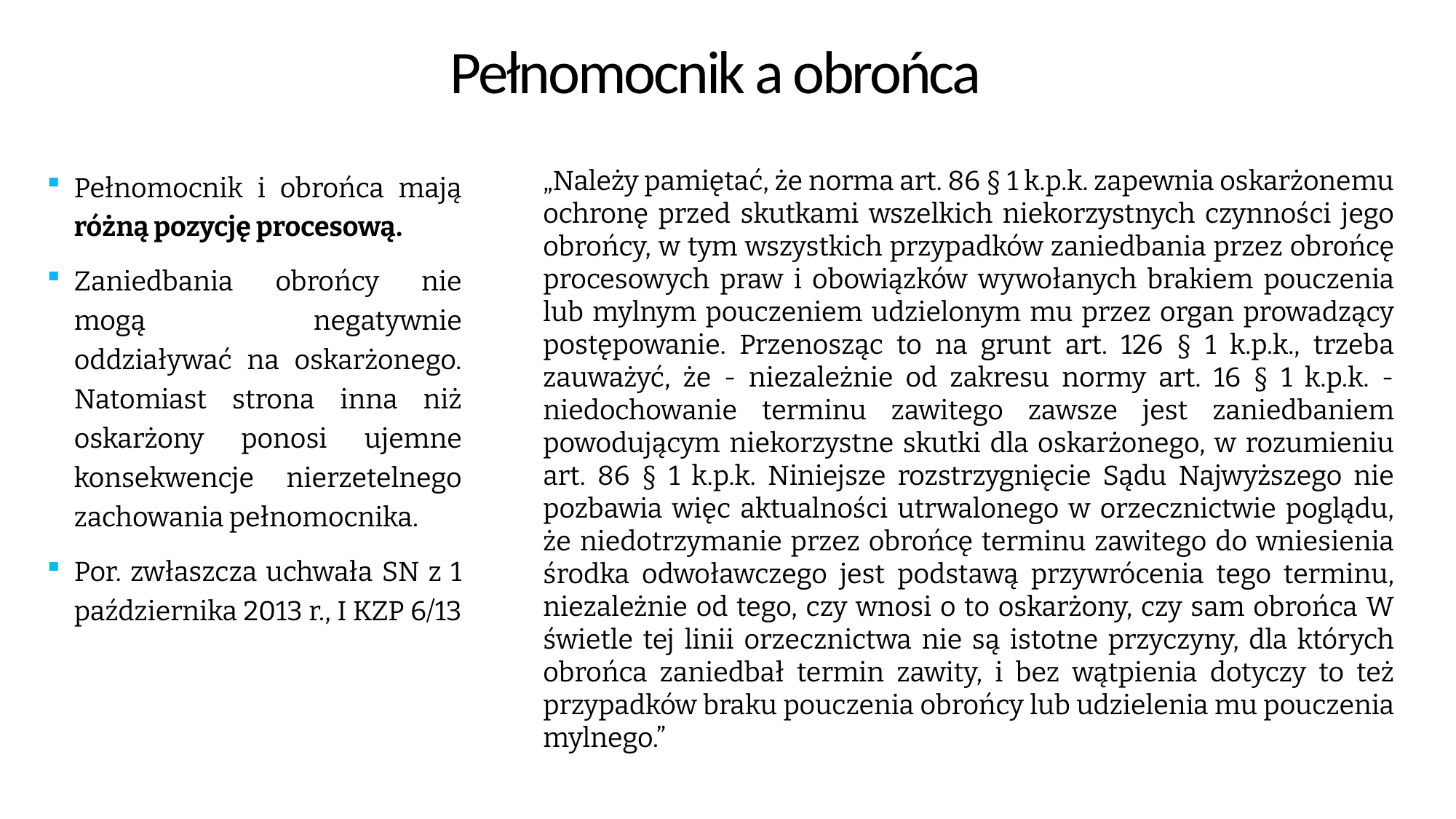

Pełnomocnik a obrońca
Pełnomocnik i obrońca mają różną pozycję procesową.
Zaniedbania obrońcy nie mogą negatywnie oddziaływać na oskarżonego. Natomiast strona inna niż oskarżony ponosi ujemne konsekwencje nierzetelnego zachowania pełnomocnika.
Por. zwłaszcza uchwała SN z 1 października 2013 r., I KZP 6/13

„Należy pamiętać, że norma art. 86 § 1 k.p.k. zapewnia oskarżonemu ochronę przed skutkami wszelkich niekorzystnych czynności jego obrońcy, w tym wszystkich przypadków zaniedbania przez obrońcę procesowych praw i obowiązków wywołanych brakiem pouczenia lub mylnym pouczeniem udzielonym mu przez organ prowadzący postępowanie. Przenosząc to na grunt art. 126 § 1 k.p.k., trzeba zauważyć, że - niezależnie od zakresu normy art. 16 § 1 k.p.k. - niedochowanie terminu zawitego zawsze jest zaniedbaniem powodującym niekorzystne skutki dla oskarżonego, w rozumieniu art. 86 § 1 k.p.k. Niniejsze rozstrzygnięcie Sądu Najwyższego nie pozbawia więc aktualności utrwalonego w orzecznictwie poglądu, że niedotrzymanie przez obrońcę terminu zawitego do wniesienia środka odwoławczego jest podstawą przywrócenia tego terminu, niezależnie od tego, czy wnosi o to oskarżony, czy sam obrońca W świetle tej linii orzecznictwa nie są istotne przyczyny, dla których obrońca zaniedbał termin zawity, i bez wątpienia dotyczy to też przypadków braku pouczenia obrońcy lub udzielenia mu pouczenia mylnego.”